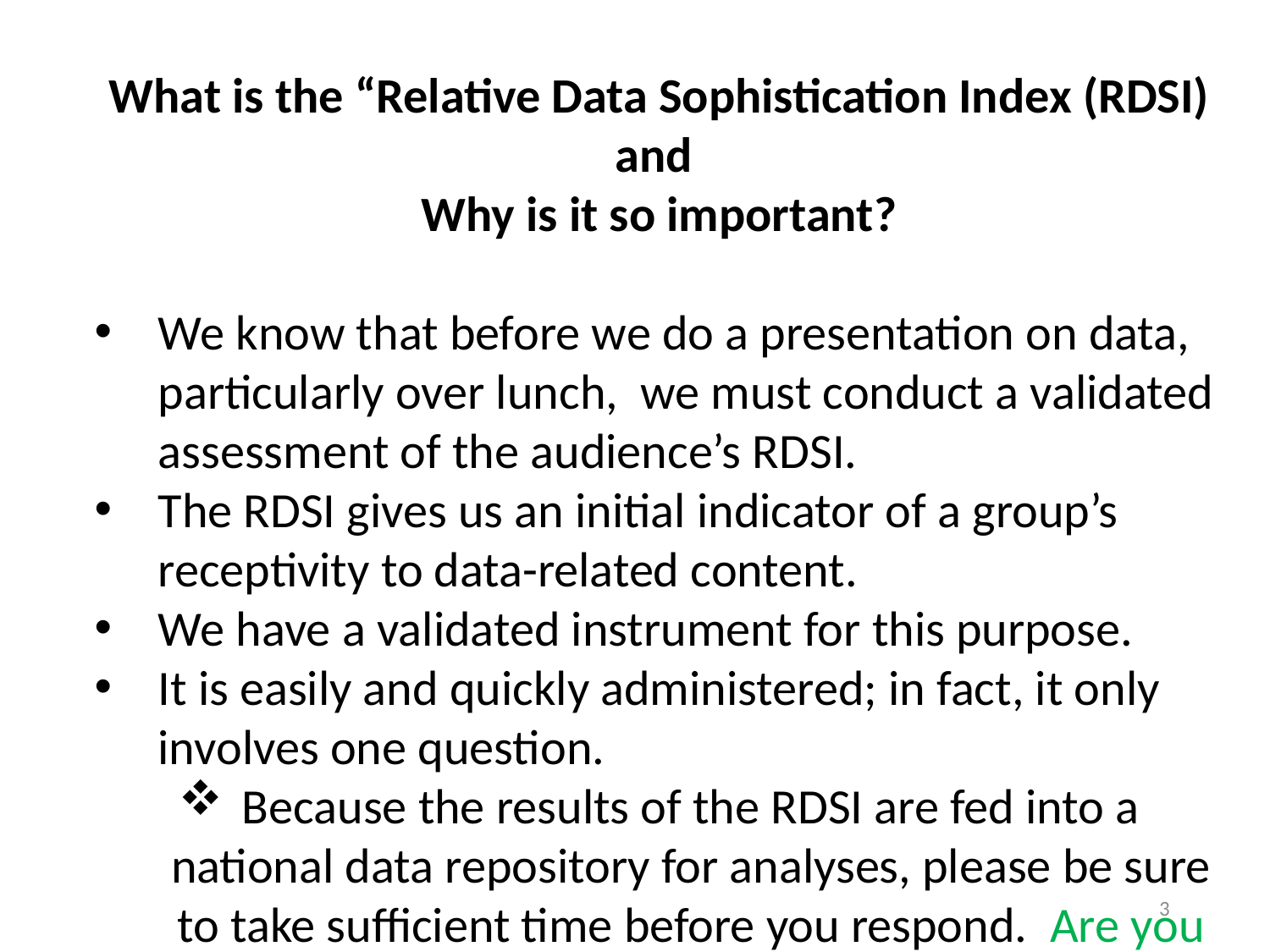

What is the “Relative Data Sophistication Index (RDSI) and
Why is it so important?

We know that before we do a presentation on data, particularly over lunch,  we must conduct a validated assessment of the audience’s RDSI.
The RDSI gives us an initial indicator of a group’s receptivity to data-related content.
We have a validated instrument for this purpose.
It is easily and quickly administered; in fact, it only involves one question.
Because the results of the RDSI are fed into a national data repository for analyses, please be sure to take sufficient time before you respond.  Are you ready?

3